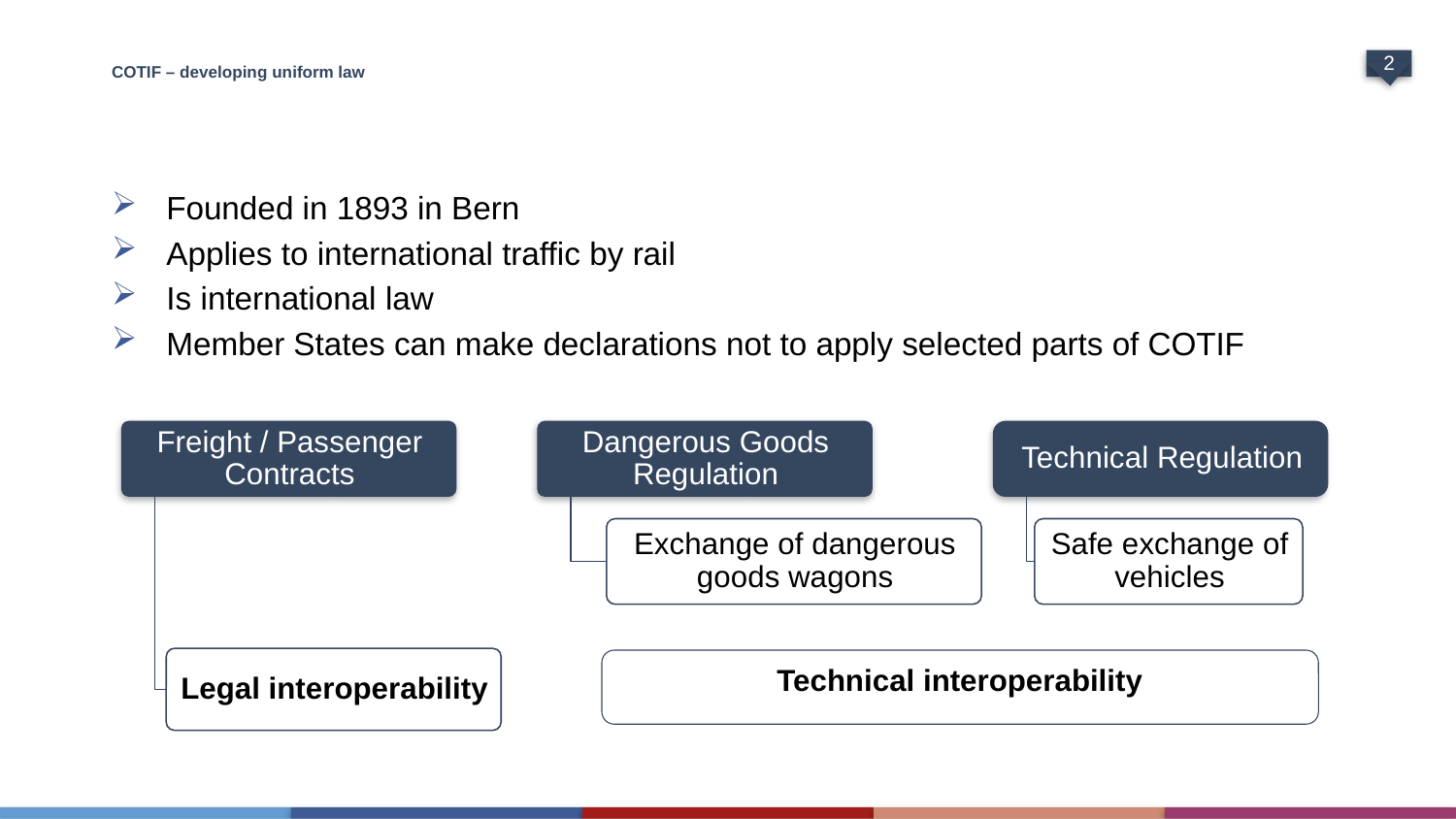

# COTIF – developing uniform law
Founded in 1893 in Bern
Applies to international traffic by rail
Is international law
Member States can make declarations not to apply selected parts of COTIF
Freight / Passenger Contracts
Legal interoperability
Dangerous Goods Regulation
Exchange of dangerous goods wagons
Technical Regulation
Safe exchange of vehicles
Technical interoperability